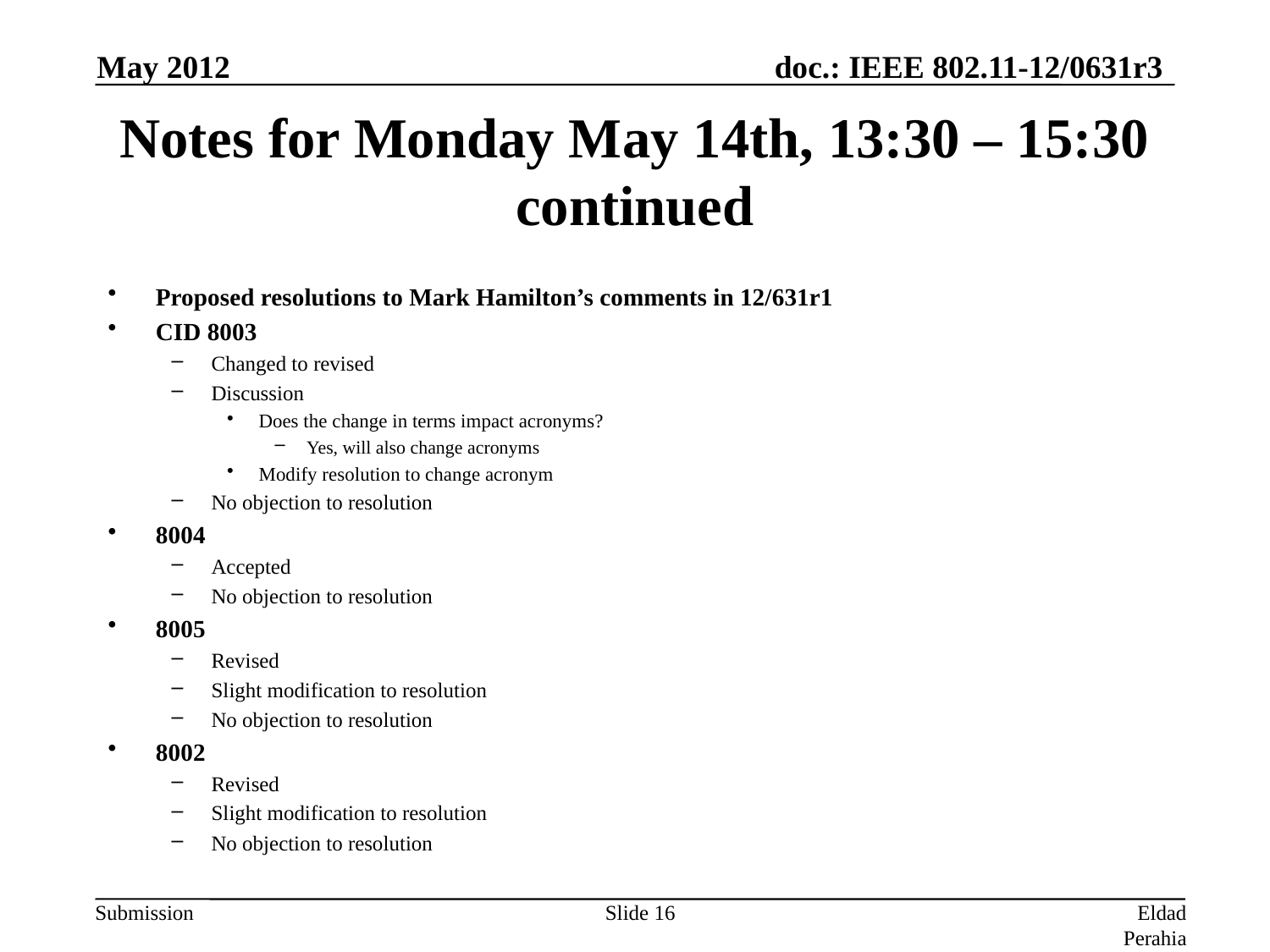

May 2012
# Notes for Monday May 14th, 13:30 – 15:30 continued
Proposed resolutions to Mark Hamilton’s comments in 12/631r1
CID 8003
Changed to revised
Discussion
Does the change in terms impact acronyms?
Yes, will also change acronyms
Modify resolution to change acronym
No objection to resolution
8004
Accepted
No objection to resolution
8005
Revised
Slight modification to resolution
No objection to resolution
8002
Revised
Slight modification to resolution
No objection to resolution

Slide 16
Eldad Perahia, Intel Corporation